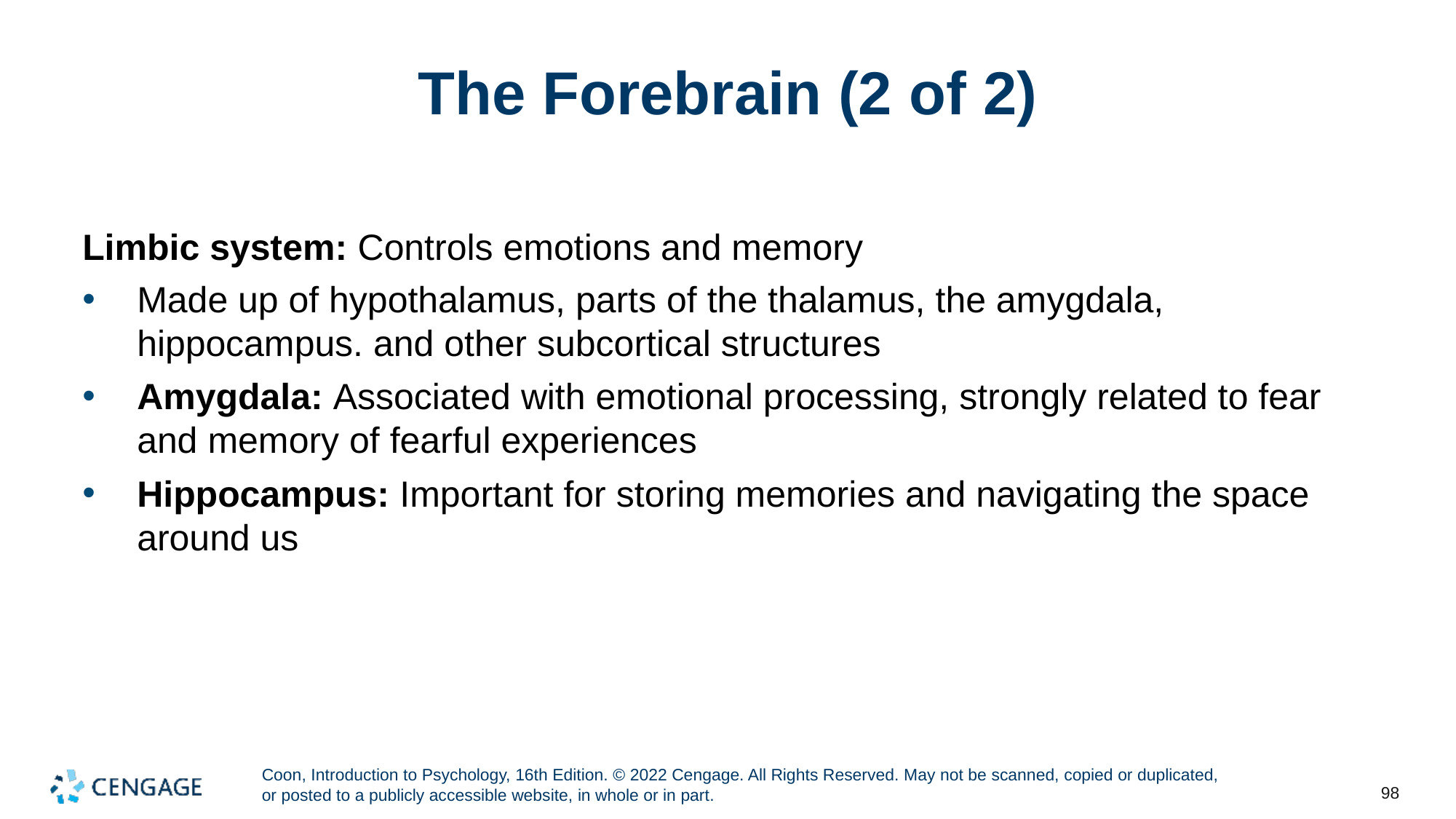

# The Forebrain (2 of 2)
Limbic system: Controls emotions and memory
Made up of hypothalamus, parts of the thalamus, the amygdala, hippocampus. and other subcortical structures
Amygdala: Associated with emotional processing, strongly related to fear and memory of fearful experiences
Hippocampus: Important for storing memories and navigating the space around us